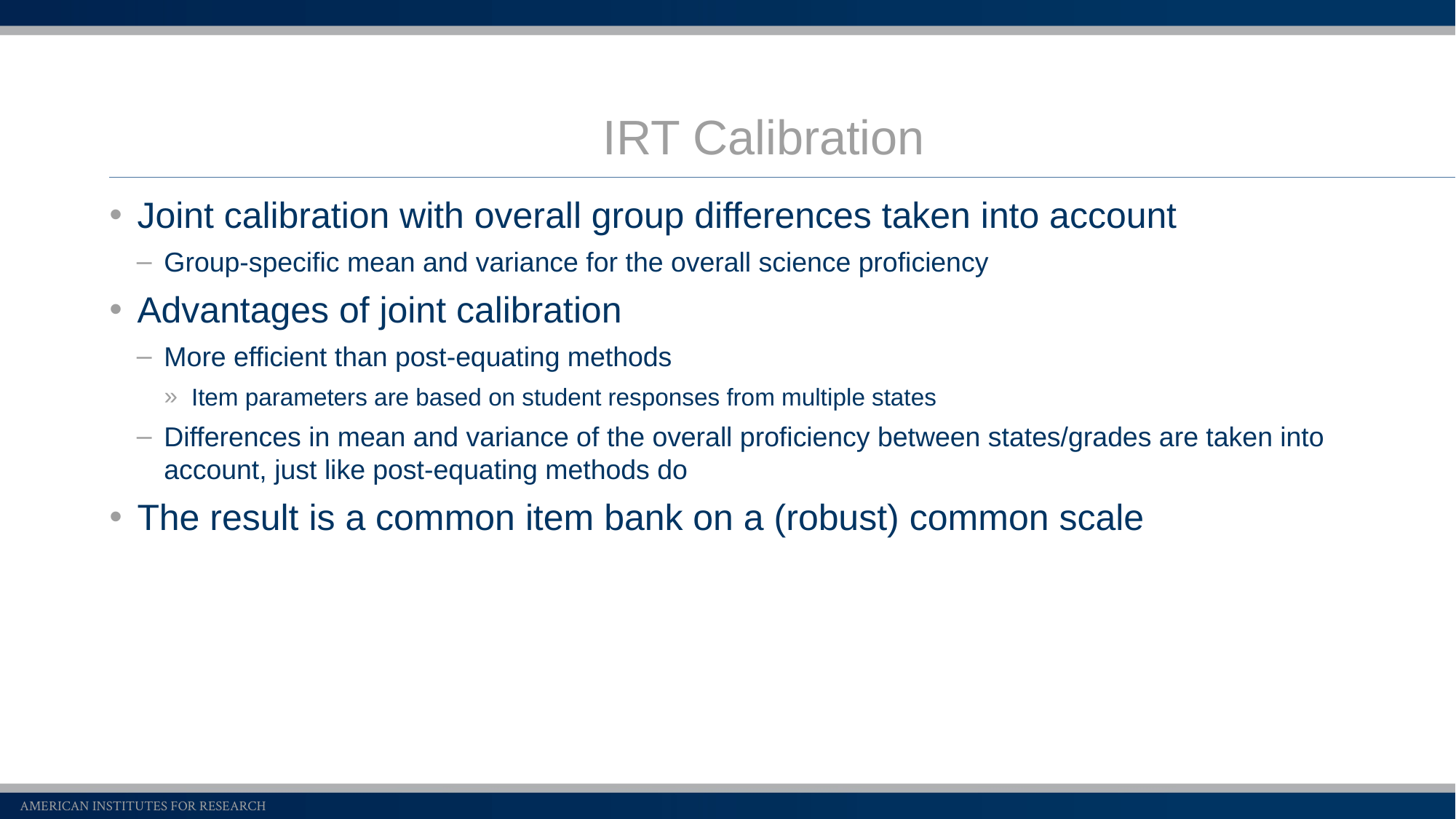

# IRT Calibration
Joint calibration with overall group differences taken into account
Group-specific mean and variance for the overall science proficiency
Advantages of joint calibration
More efficient than post-equating methods
Item parameters are based on student responses from multiple states
Differences in mean and variance of the overall proficiency between states/grades are taken into account, just like post-equating methods do
The result is a common item bank on a (robust) common scale